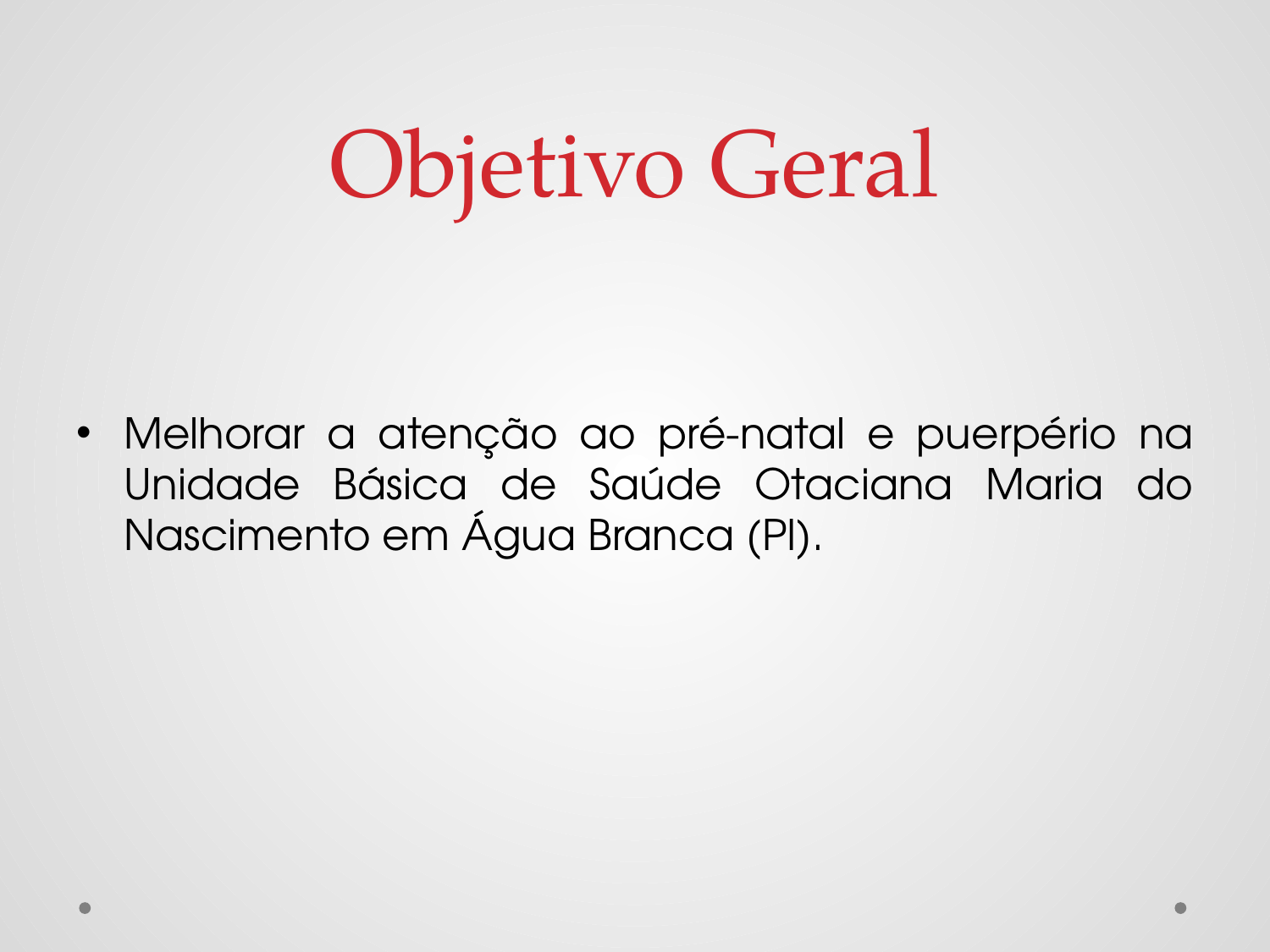

# Objetivo Geral

Melhorar a atenção ao pré-natal e puerpério na Unidade Básica de Saúde Otaciana Maria do Nascimento em Água Branca (PI).